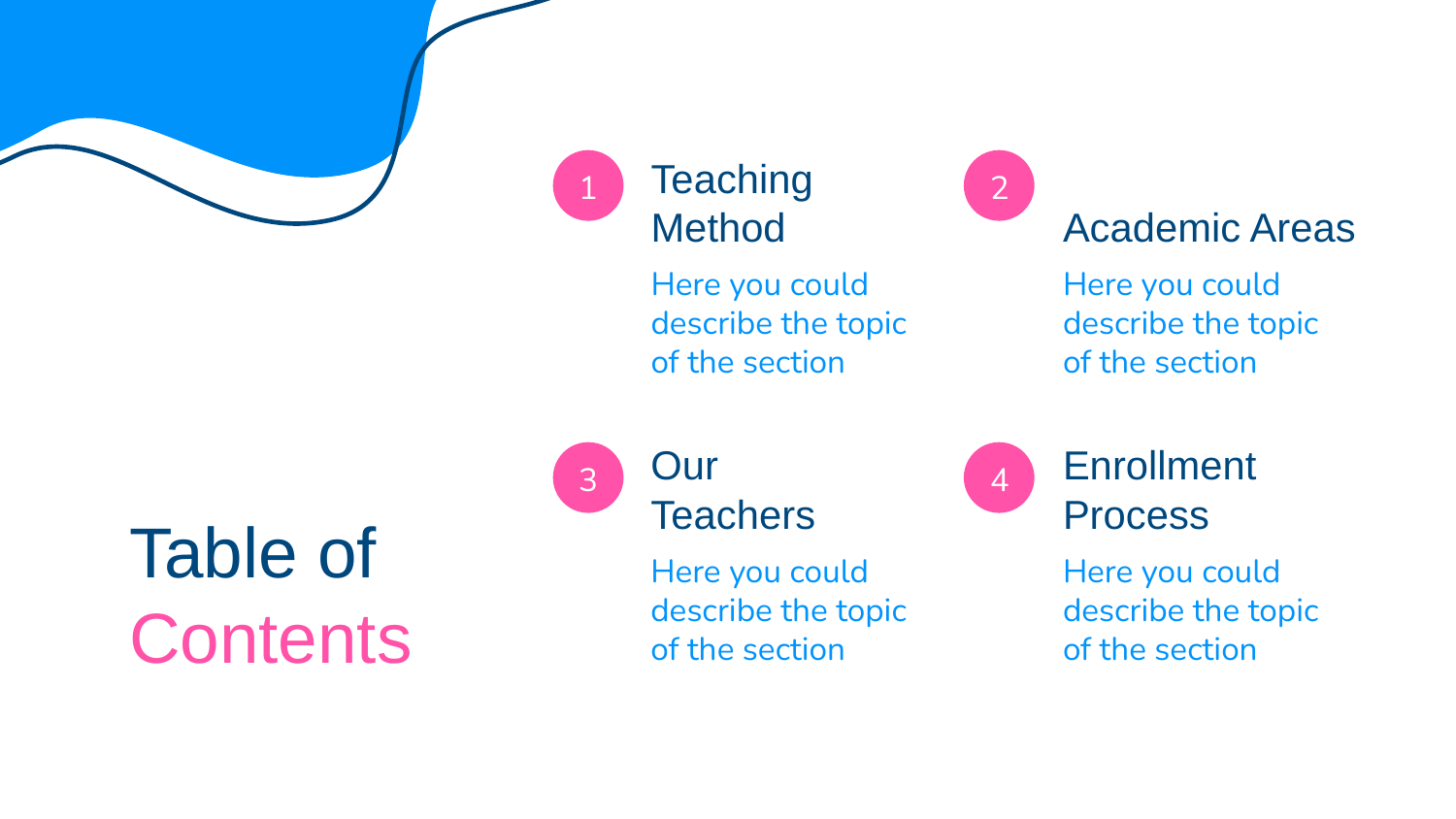

# Teaching Method
Academic Areas

1
2
Here you could describe the topic of the section

Here you could describe the topic of the section

Our
Teachers
Enrollment Process
Table of Contents

3
4
Here you could describe the topic of the section

Here you could describe the topic of the section